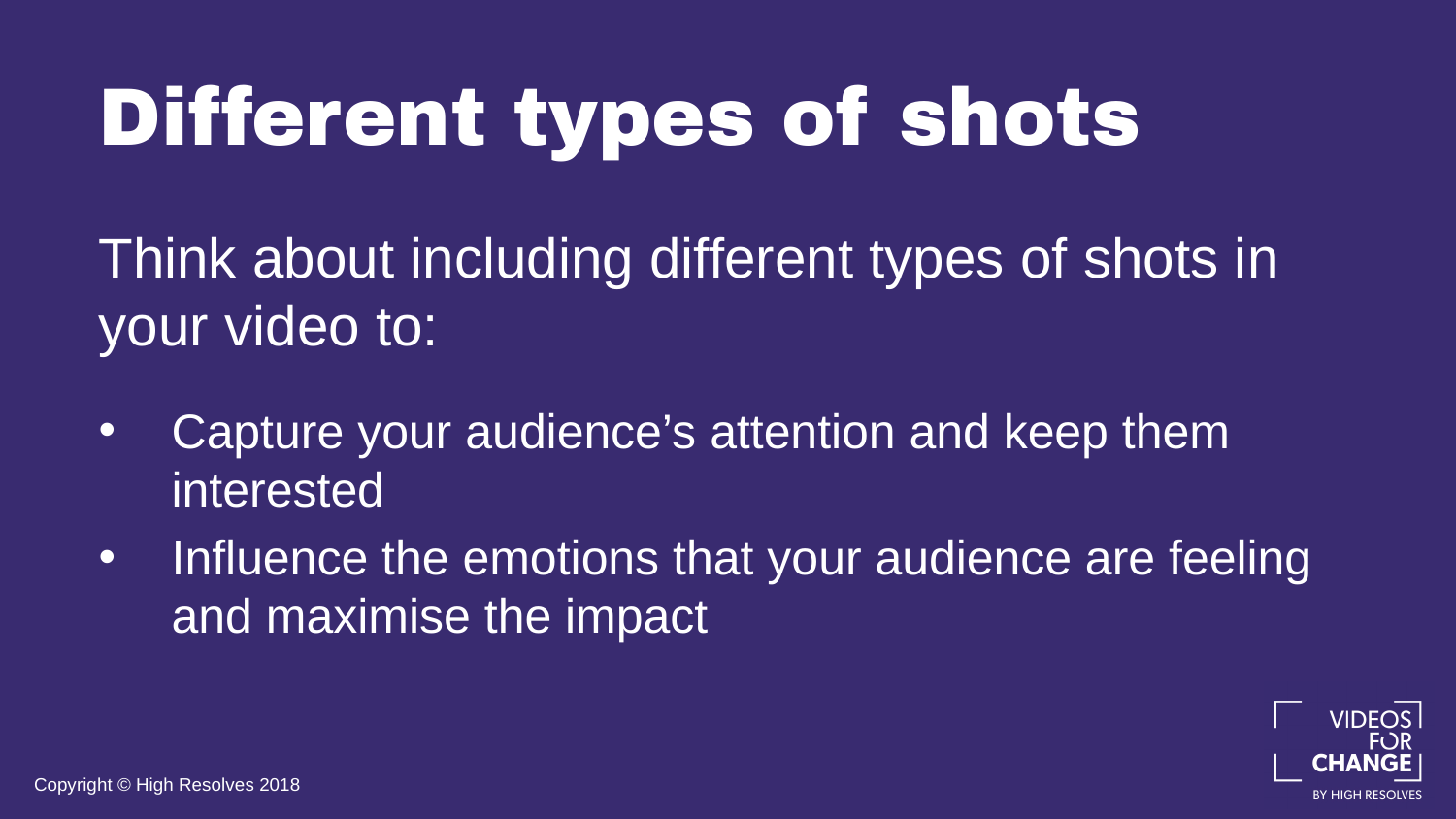

Different types of shots
Think about including different types of shots in your video to:

Capture your audience’s attention and keep them interested
Influence the emotions that your audience are feeling and maximise the impact